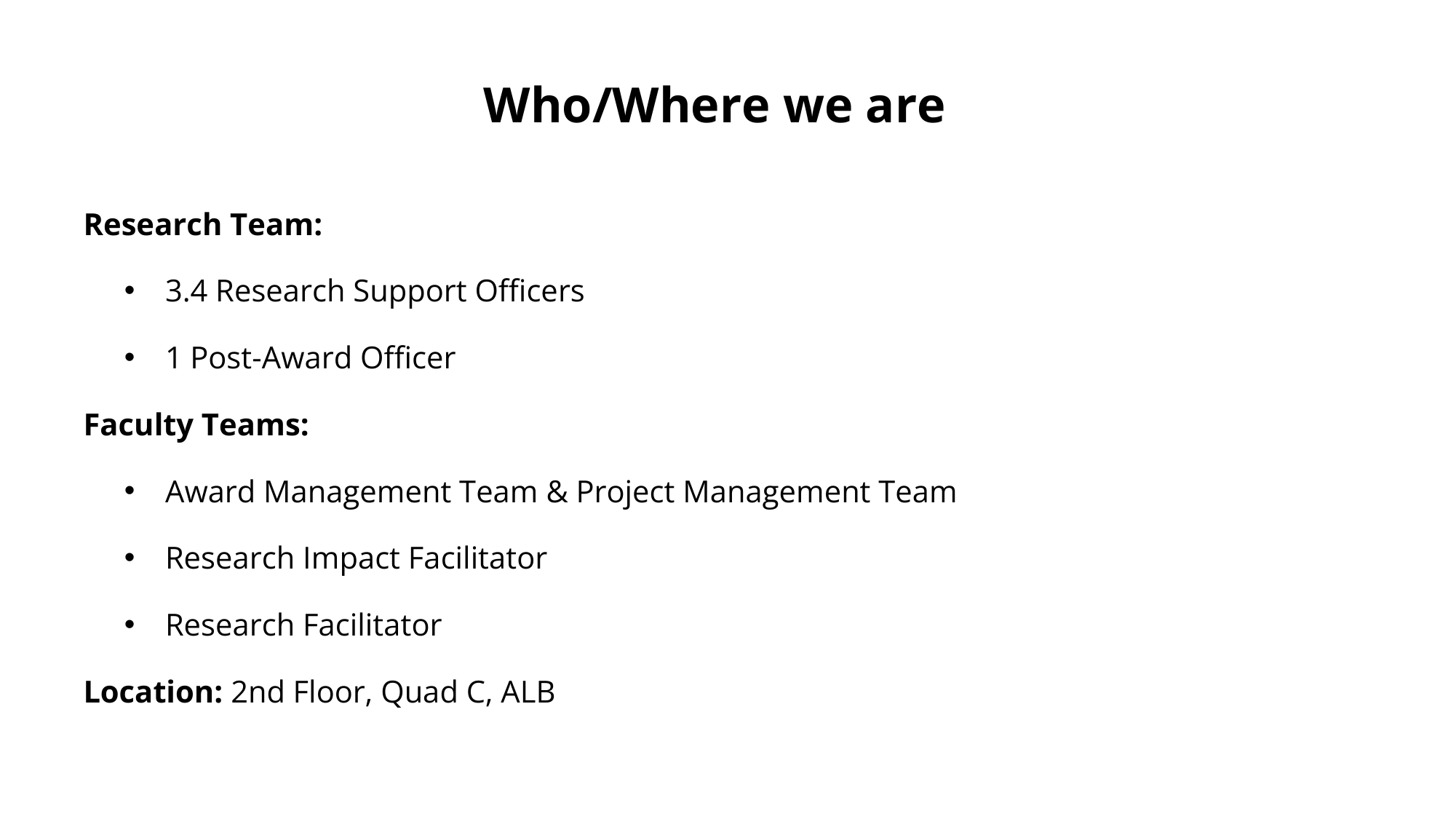

# Who/Where we are
Research Team:
3.4 Research Support Officers
1 Post-Award Officer
Faculty Teams:
Award Management Team & Project Management Team
Research Impact Facilitator
Research Facilitator
Location: 2nd Floor, Quad C, ALB